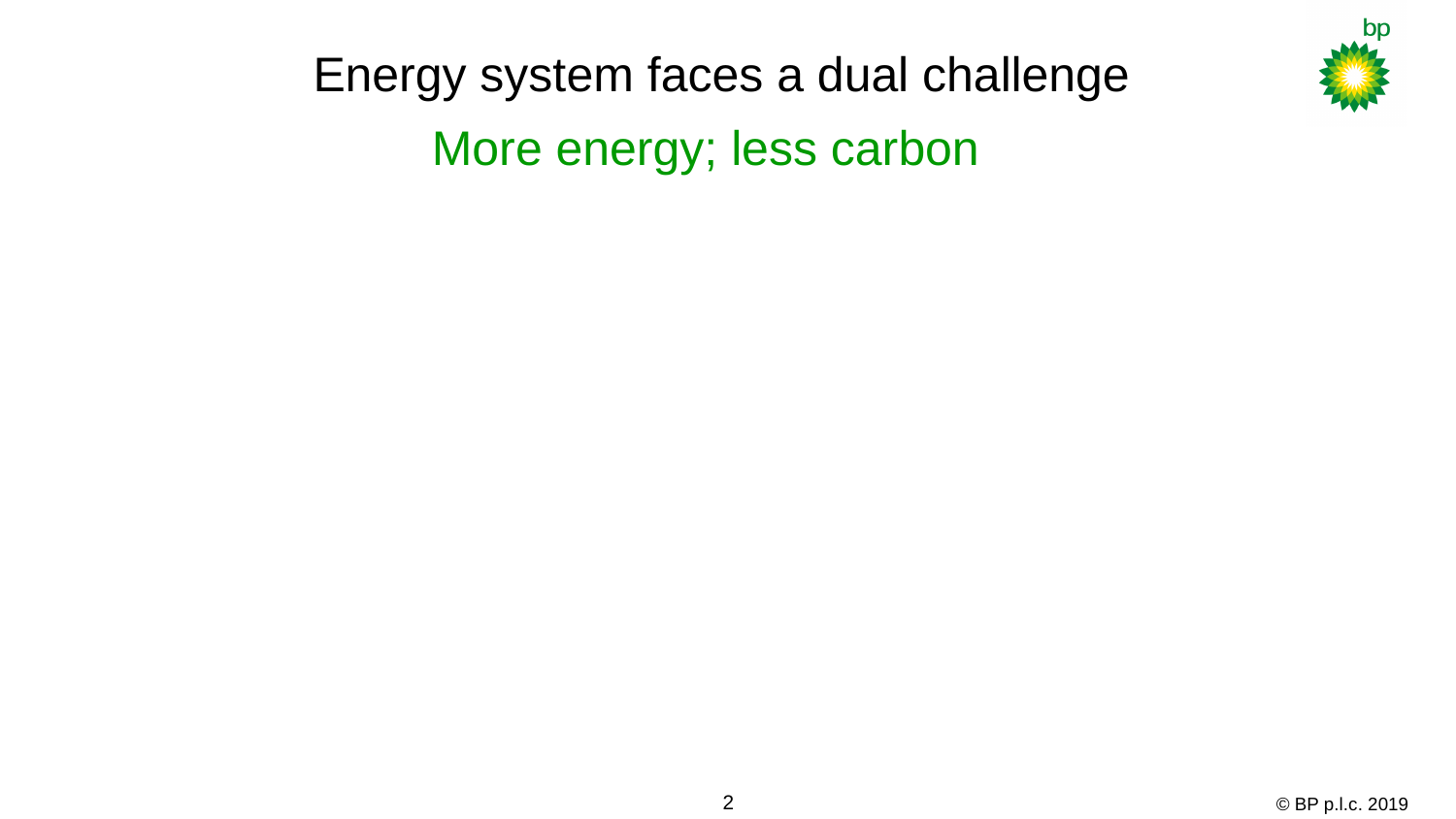

Energy system faces a dual challenge

More energy; less carbon
2